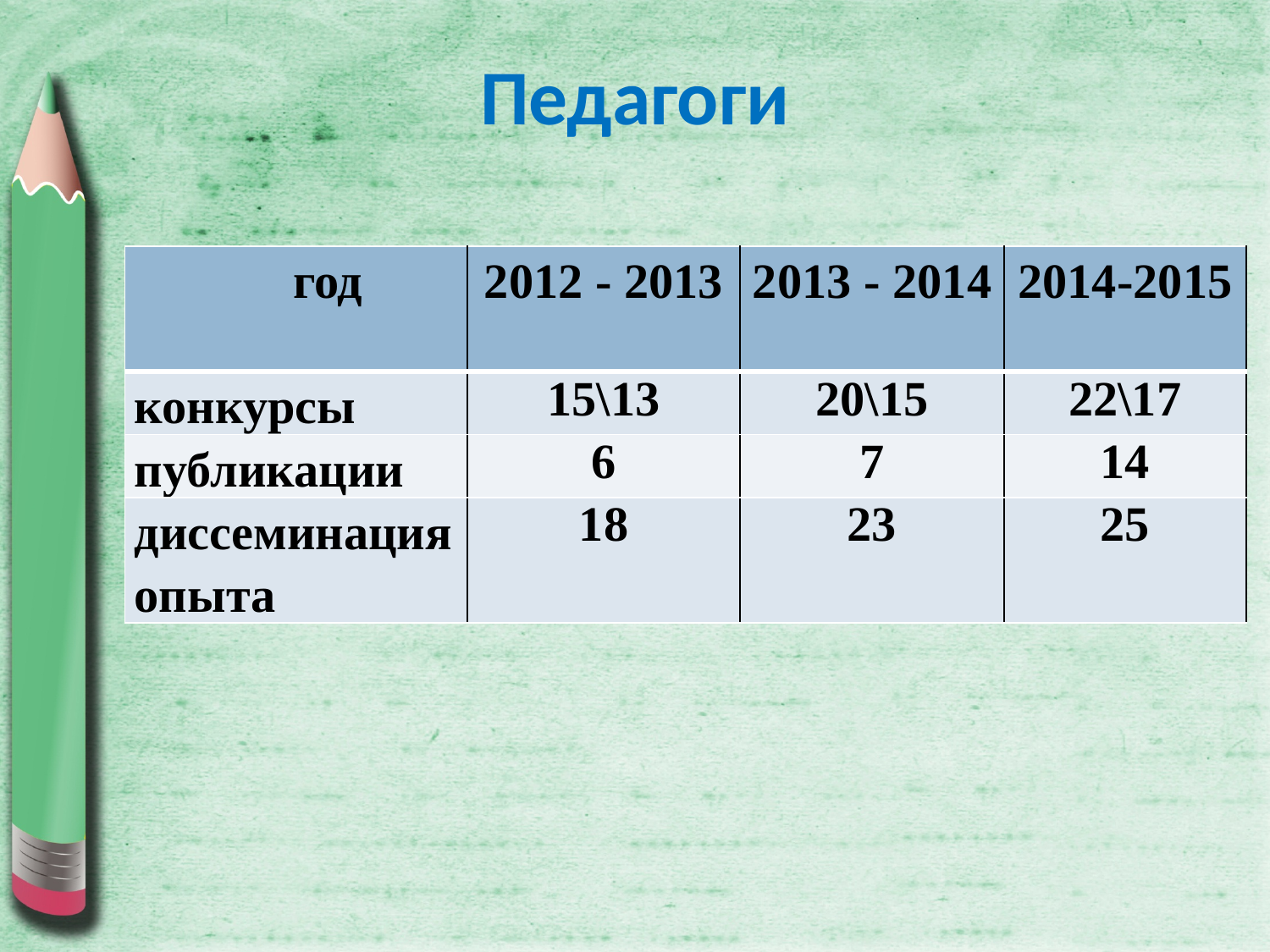

# Педагоги
| год | 2012 - 2013 | 2013 - 2014 | 2014-2015 |
| --- | --- | --- | --- |
| конкурсы | 15\13 | 20\15 | 22\17 |
| публикации | 6 | 7 | 14 |
| диссеминация опыта | 18 | 23 | 25 |